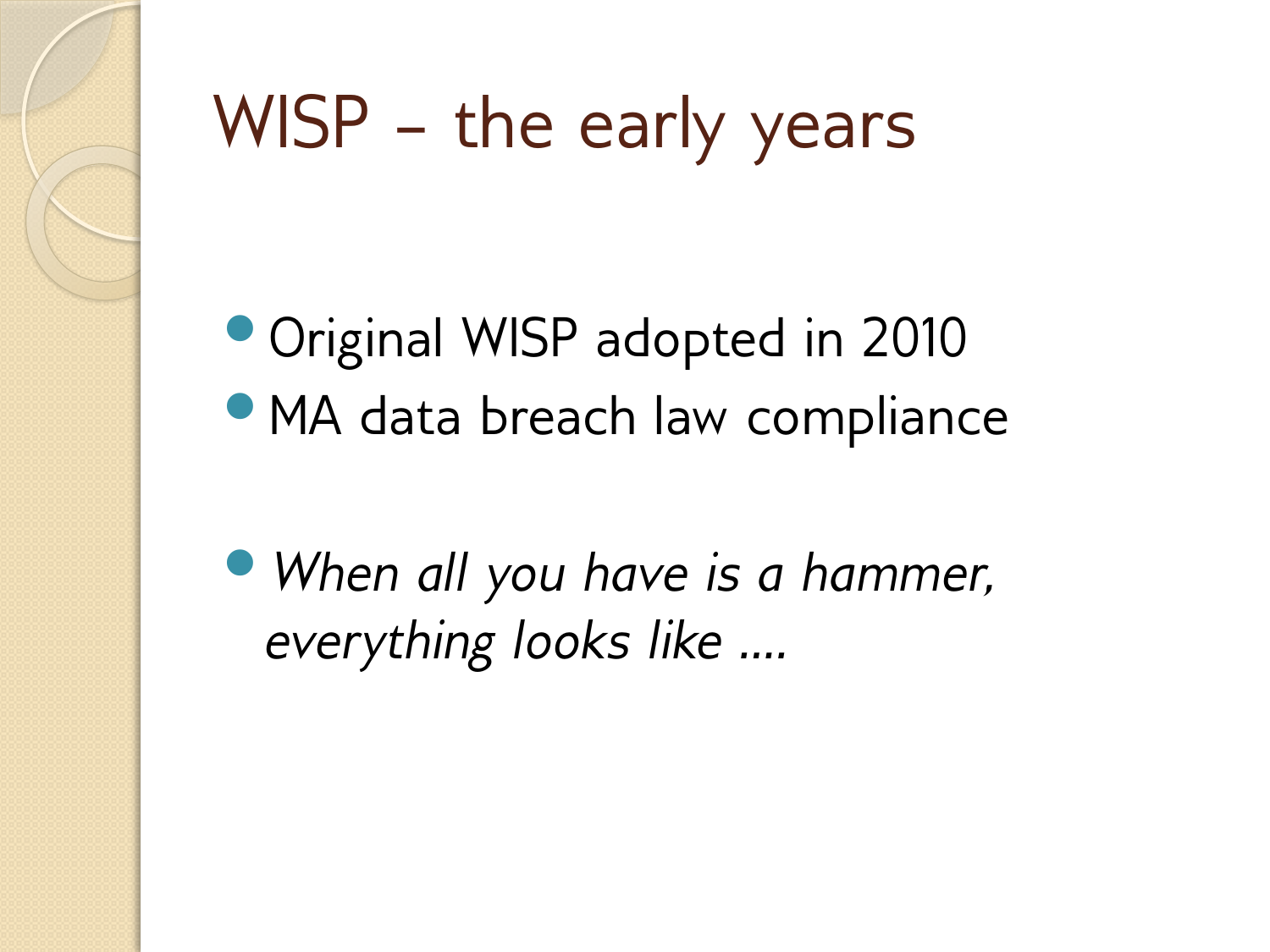

# WISP – the early years
Original WISP adopted in 2010
MA data breach law compliance

When all you have is a hammer, everything looks like ….